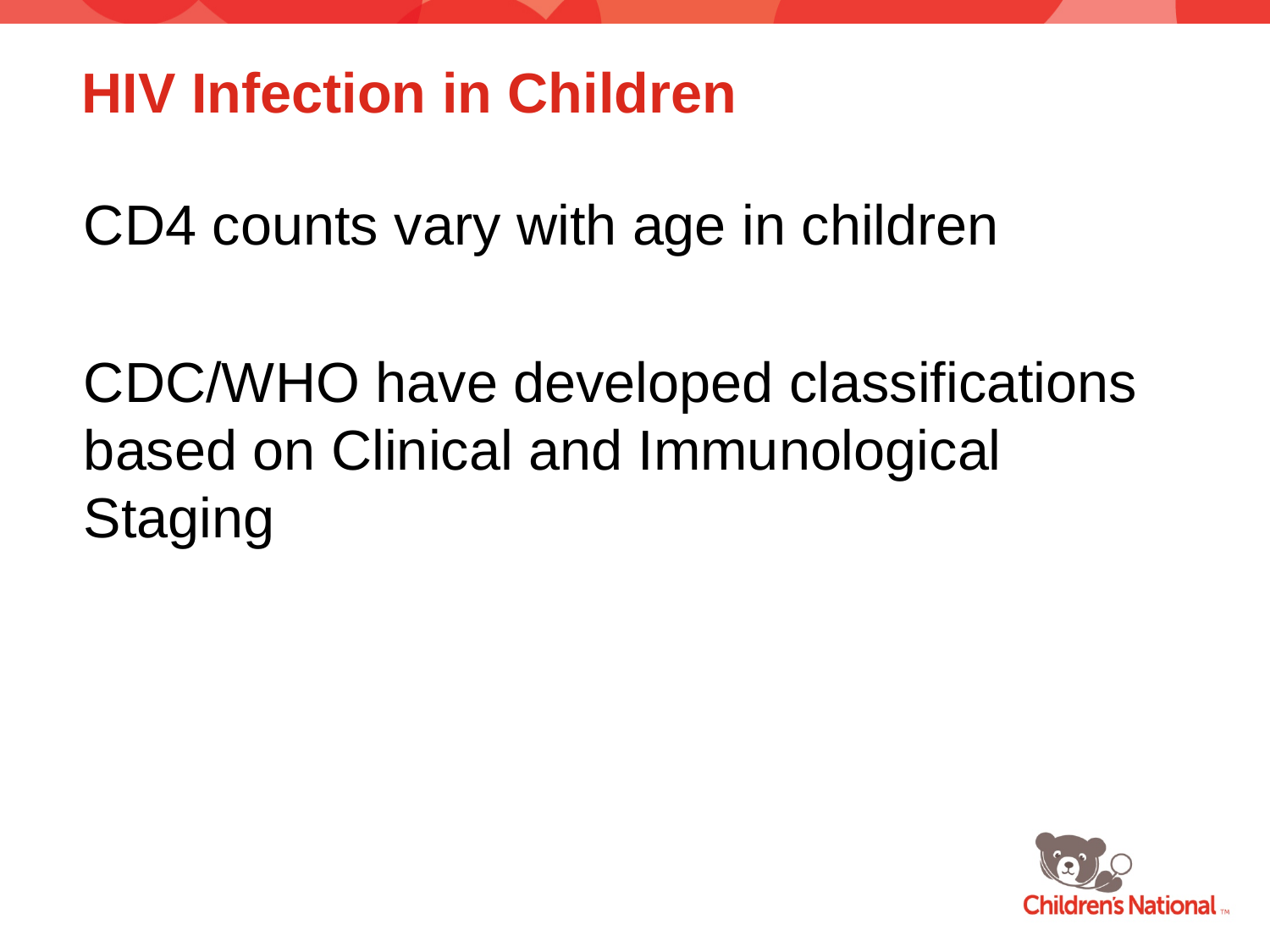

# HIV Infection in Children
CD4 counts vary with age in children

CDC/WHO have developed classifications based on Clinical and Immunological Staging